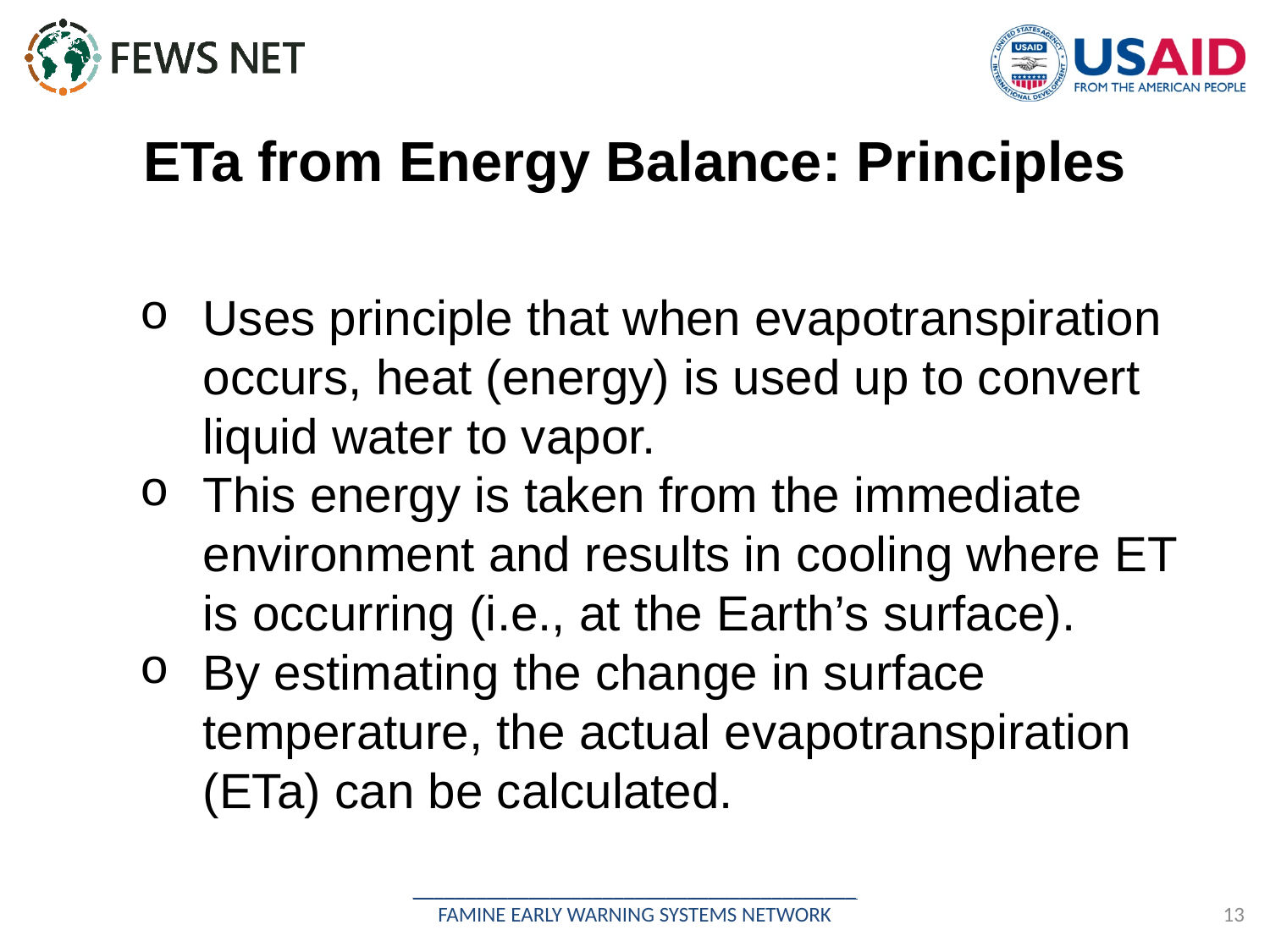

# ETa from Energy Balance: Principles
Uses principle that when evapotranspiration occurs, heat (energy) is used up to convert liquid water to vapor.
This energy is taken from the immediate environment and results in cooling where ET is occurring (i.e., at the Earth’s surface).
By estimating the change in surface temperature, the actual evapotranspiration (ETa) can be calculated.